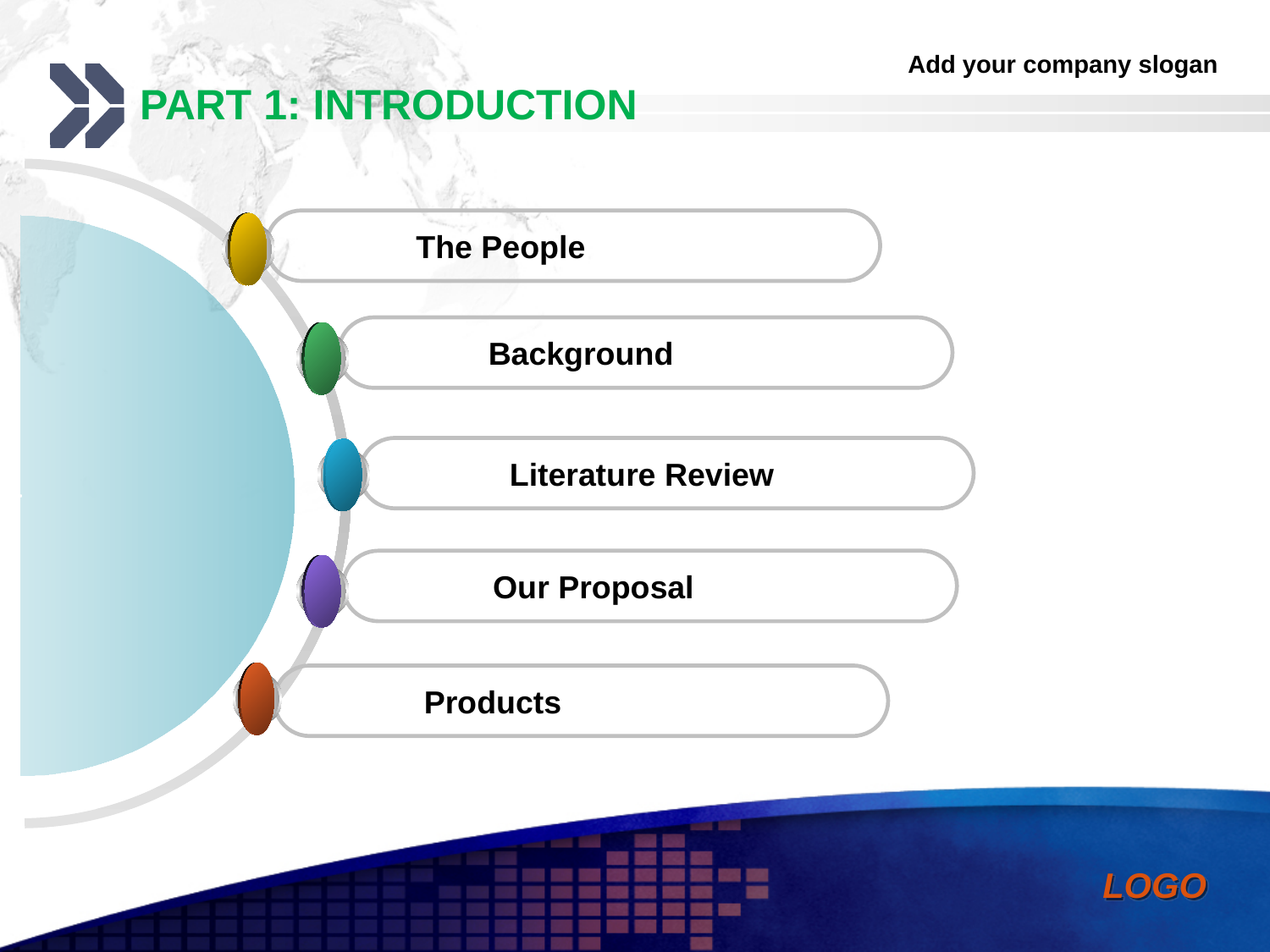

# Part 1: Introduction

	The People

	Background

	Literature Review

	Our Proposal

	Products